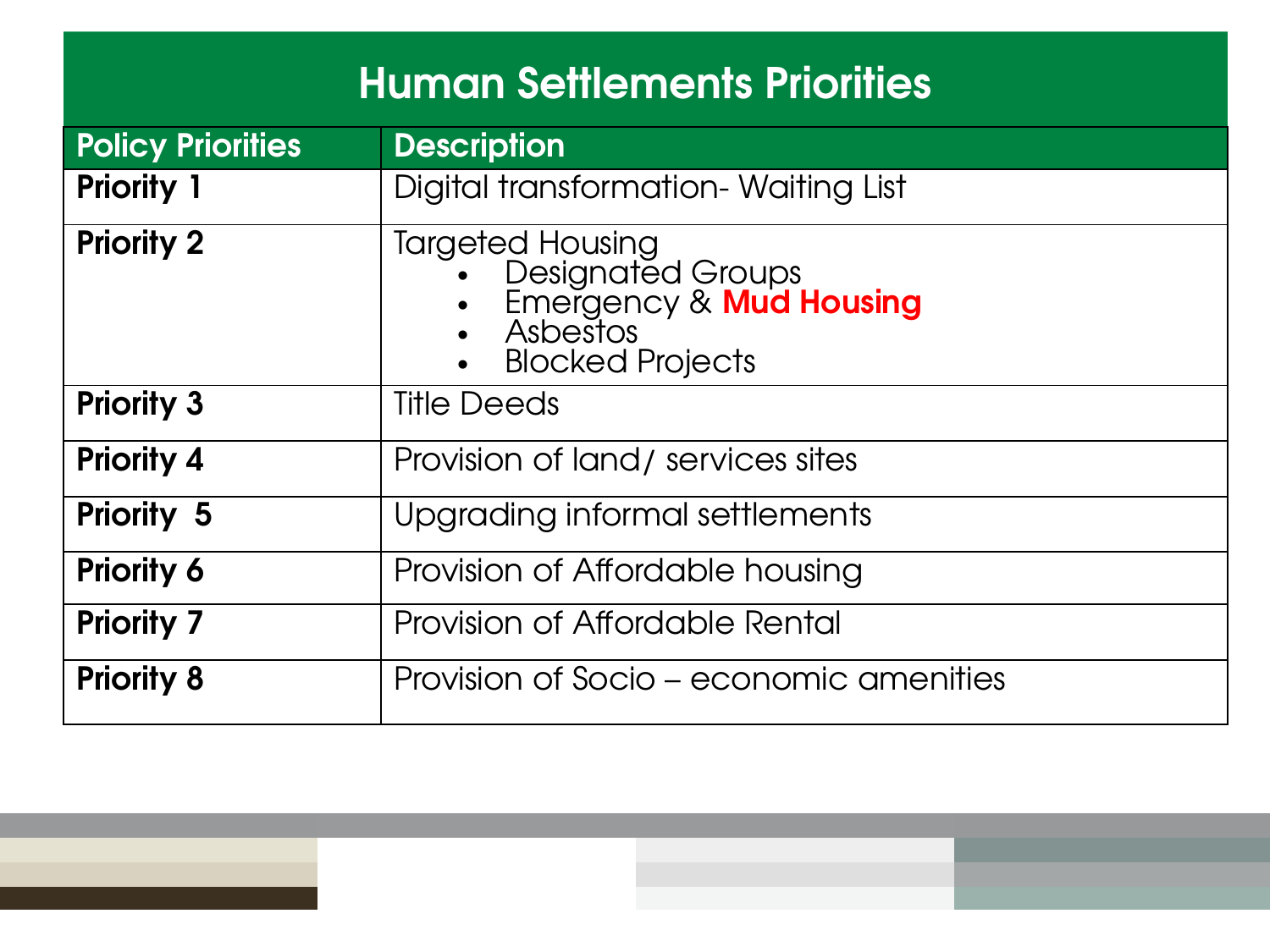

# Human Settlements Priorities
| Policy Priorities | Description |
| --- | --- |
| Priority 1 | Digital transformation- Waiting List |
| Priority 2 | Targeted Housing Designated Groups Emergency & Mud Housing Asbestos Blocked Projects |
| Priority 3 | Title Deeds |
| Priority 4 | Provision of land/ services sites |
| Priority 5 | Upgrading informal settlements |
| Priority 6 | Provision of Affordable housing |
| Priority 7 | Provision of Affordable Rental |
| Priority 8 | Provision of Socio – economic amenities |